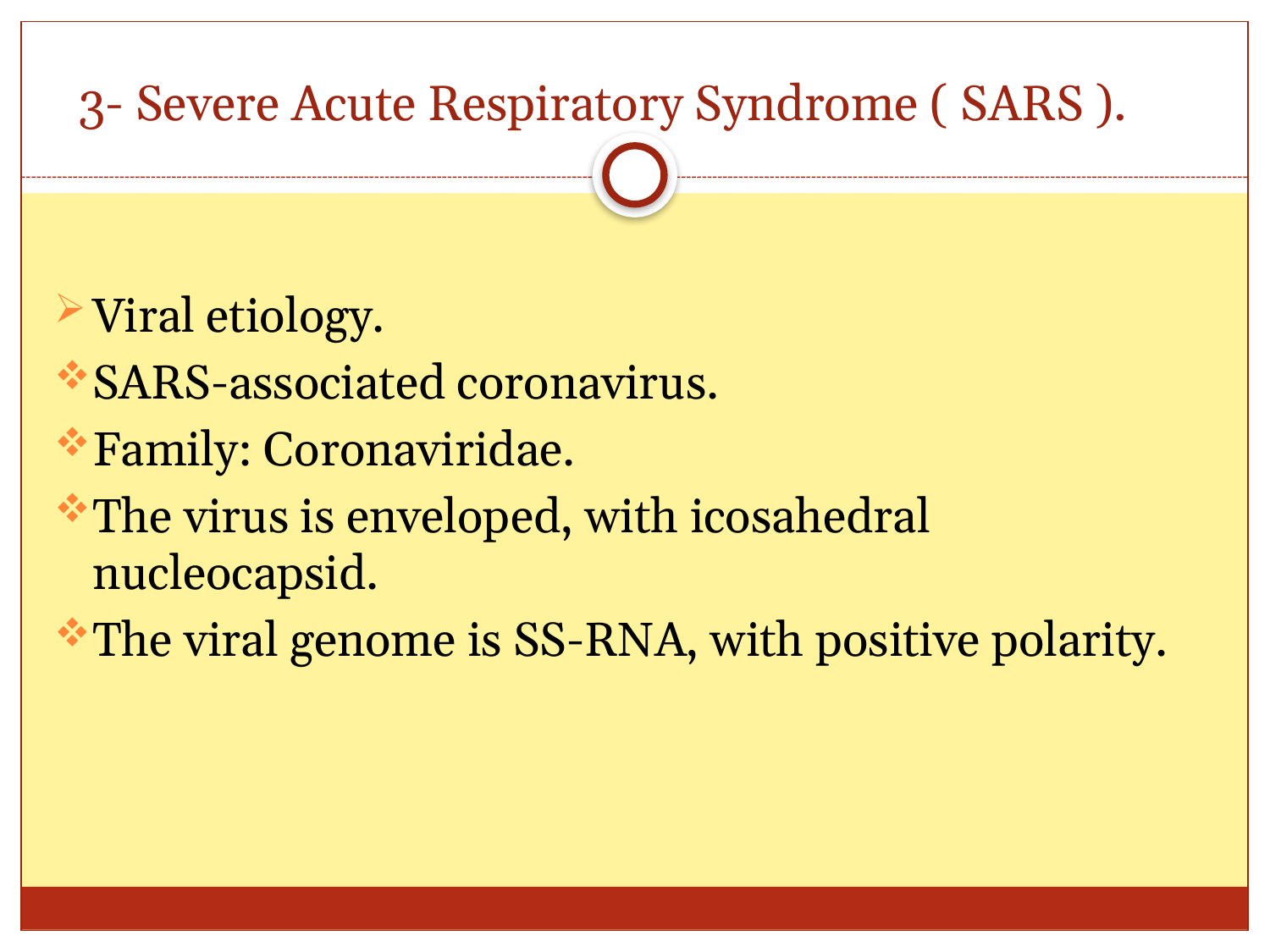

# 3- Severe Acute Respiratory Syndrome ( SARS ).

Viral etiology.
SARS-associated coronavirus.
Family: Coronaviridae.
The virus is enveloped, with icosahedral nucleocapsid.
The viral genome is SS-RNA, with positive polarity.